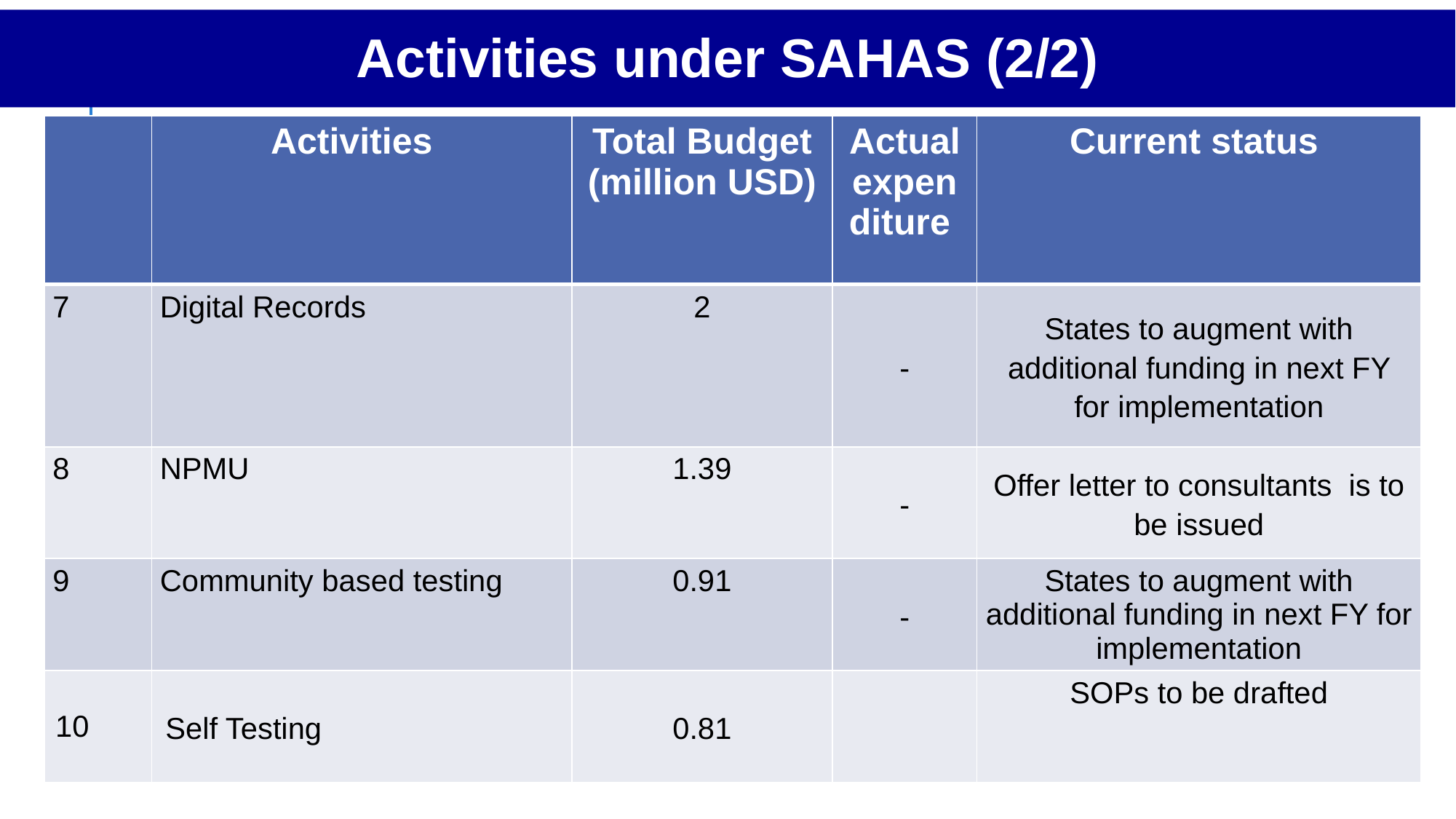

Activities under SAHAS (2/2)
|  | Activities | Total Budget (million USD) | Actual expenditure | Current status |
| --- | --- | --- | --- | --- |
| 7 | Digital Records | 2 | - | States to augment with additional funding in next FY for implementation |
| 8 | NPMU | 1.39 | - | Offer letter to consultants is to be issued |
| 9 | Community based testing | 0.91 | - | States to augment with additional funding in next FY for implementation |
| 10 | Self Testing | 0.81 |  | SOPs to be drafted |